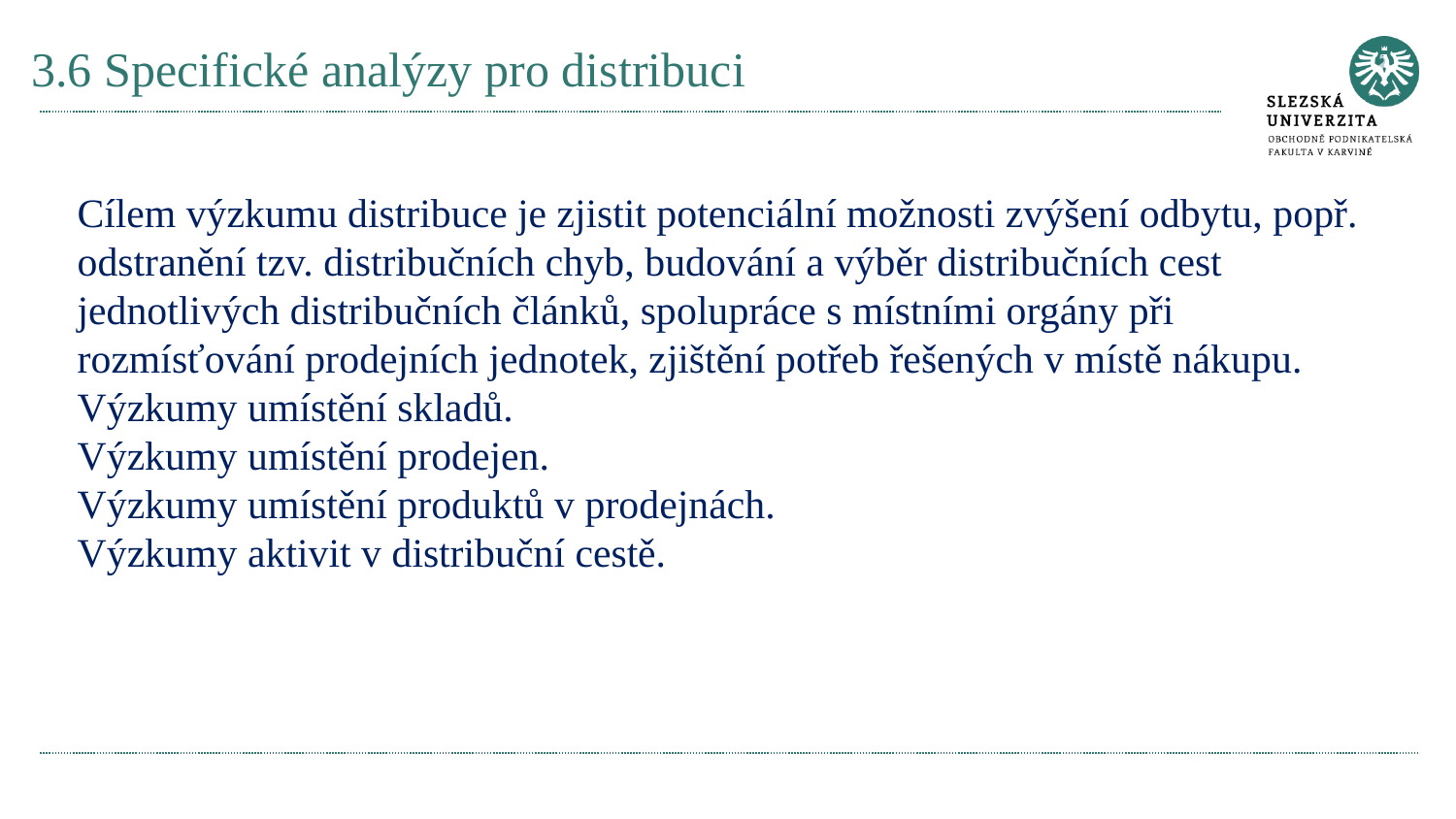

# 3.6 Specifické analýzy pro distribuci
Cílem výzkumu distribuce je zjistit potenciální možnosti zvýšení odbytu, popř. odstranění tzv. distribučních chyb, budování a výběr distribučních cest jednotlivých distribučních článků, spolupráce s místními orgány při rozmísťování prodejních jednotek, zjištění potřeb řešených v místě nákupu.
Výzkumy umístění skladů.
Výzkumy umístění prodejen.
Výzkumy umístění produktů v prodejnách.
Výzkumy aktivit v distribuční cestě.